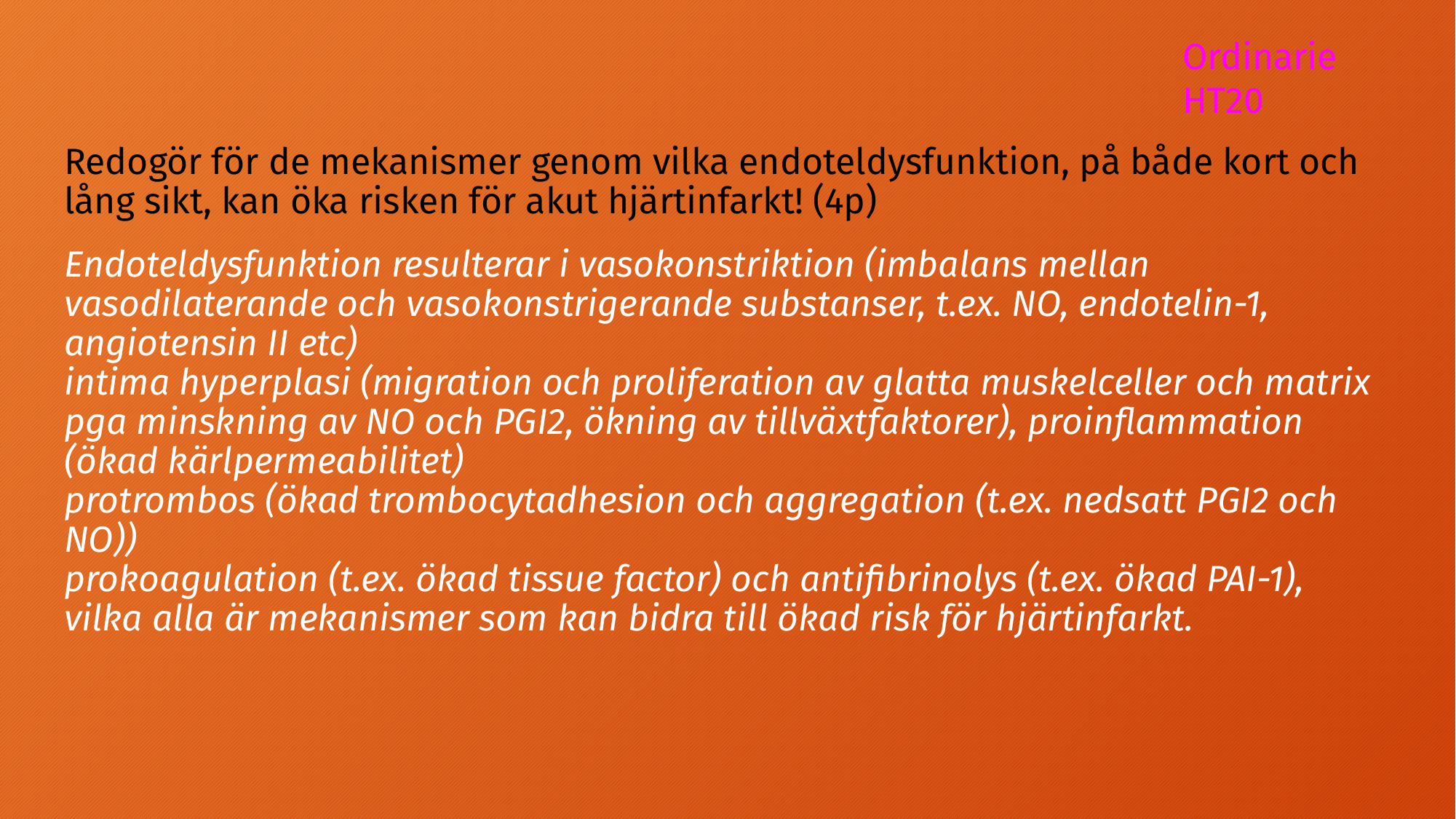

Ordinarie HT20
Redogör för de mekanismer genom vilka endoteldysfunktion, på både kort och lång sikt, kan öka risken för akut hjärtinfarkt! (4p)
Endoteldysfunktion resulterar i vasokonstriktion (imbalans mellan vasodilaterande och vasokonstrigerande substanser, t.ex. NO, endotelin-1, angiotensin II etc)
intima hyperplasi (migration och proliferation av glatta muskelceller och matrix pga minskning av NO och PGI2, ökning av tillväxtfaktorer), proinflammation (ökad kärlpermeabilitet)
protrombos (ökad trombocytadhesion och aggregation (t.ex. nedsatt PGI2 och NO))
prokoagulation (t.ex. ökad tissue factor) och antifibrinolys (t.ex. ökad PAI-1), vilka alla är mekanismer som kan bidra till ökad risk för hjärtinfarkt.